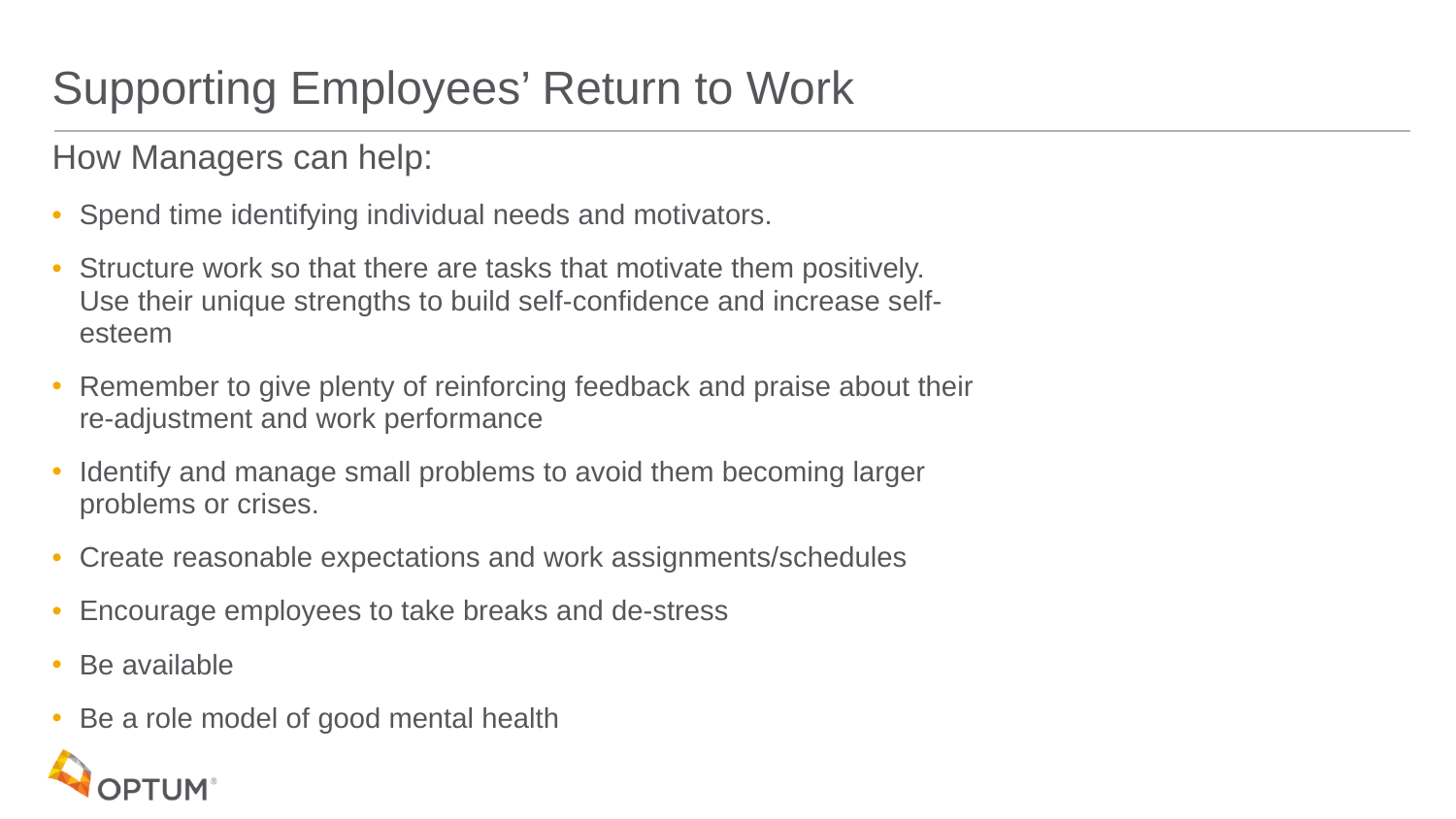

# Supporting Employees’ Return to Work
How Managers can help:
Spend time identifying individual needs and motivators.
Structure work so that there are tasks that motivate them positively. Use their unique strengths to build self-confidence and increase self-esteem
Remember to give plenty of reinforcing feedback and praise about their re-adjustment and work performance
Identify and manage small problems to avoid them becoming larger problems or crises.
Create reasonable expectations and work assignments/schedules
Encourage employees to take breaks and de-stress
Be available
Be a role model of good mental health